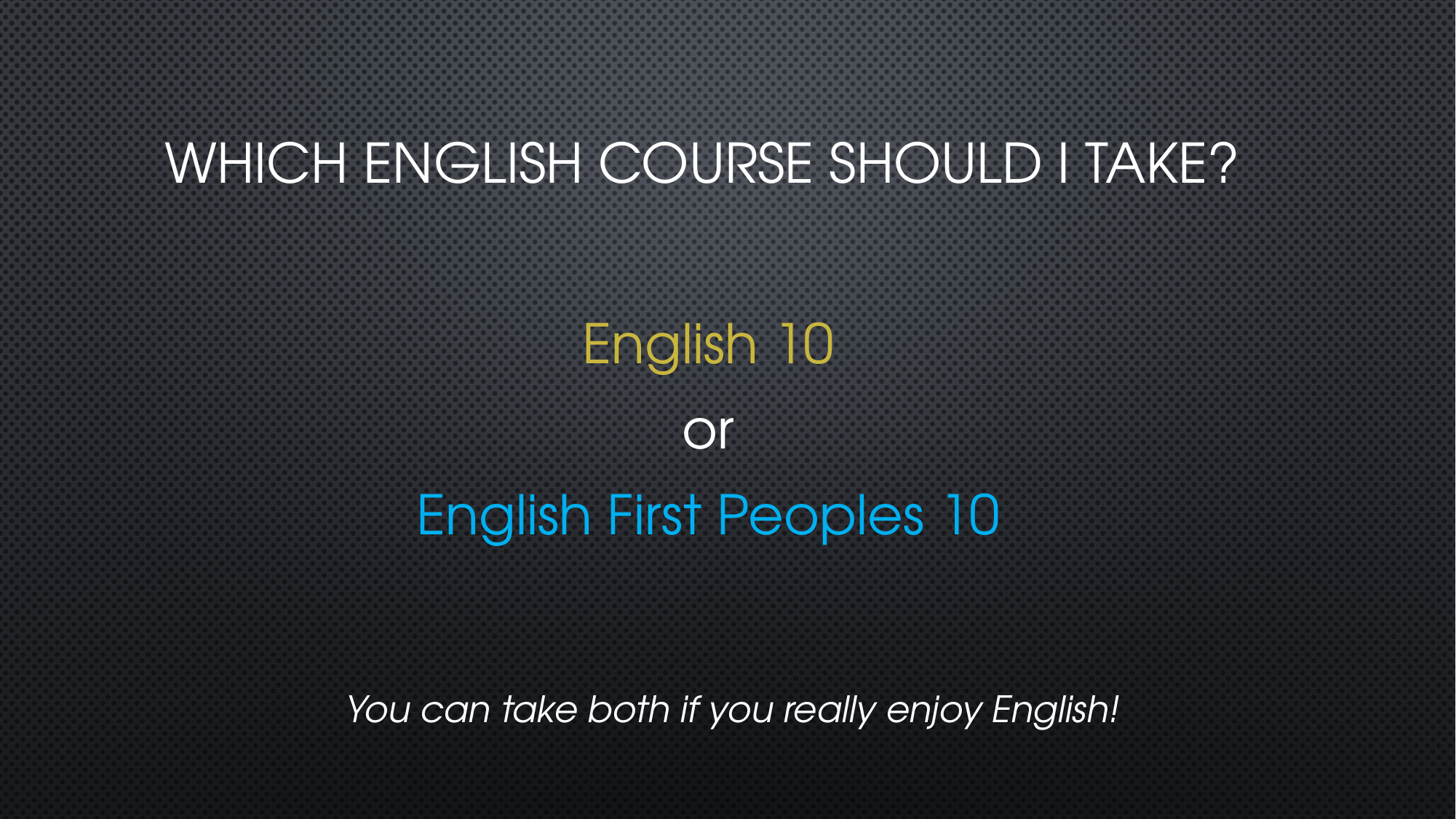

# Which English Course Should I take?

English 10
or
English First Peoples 10

You can take both if you really enjoy English!